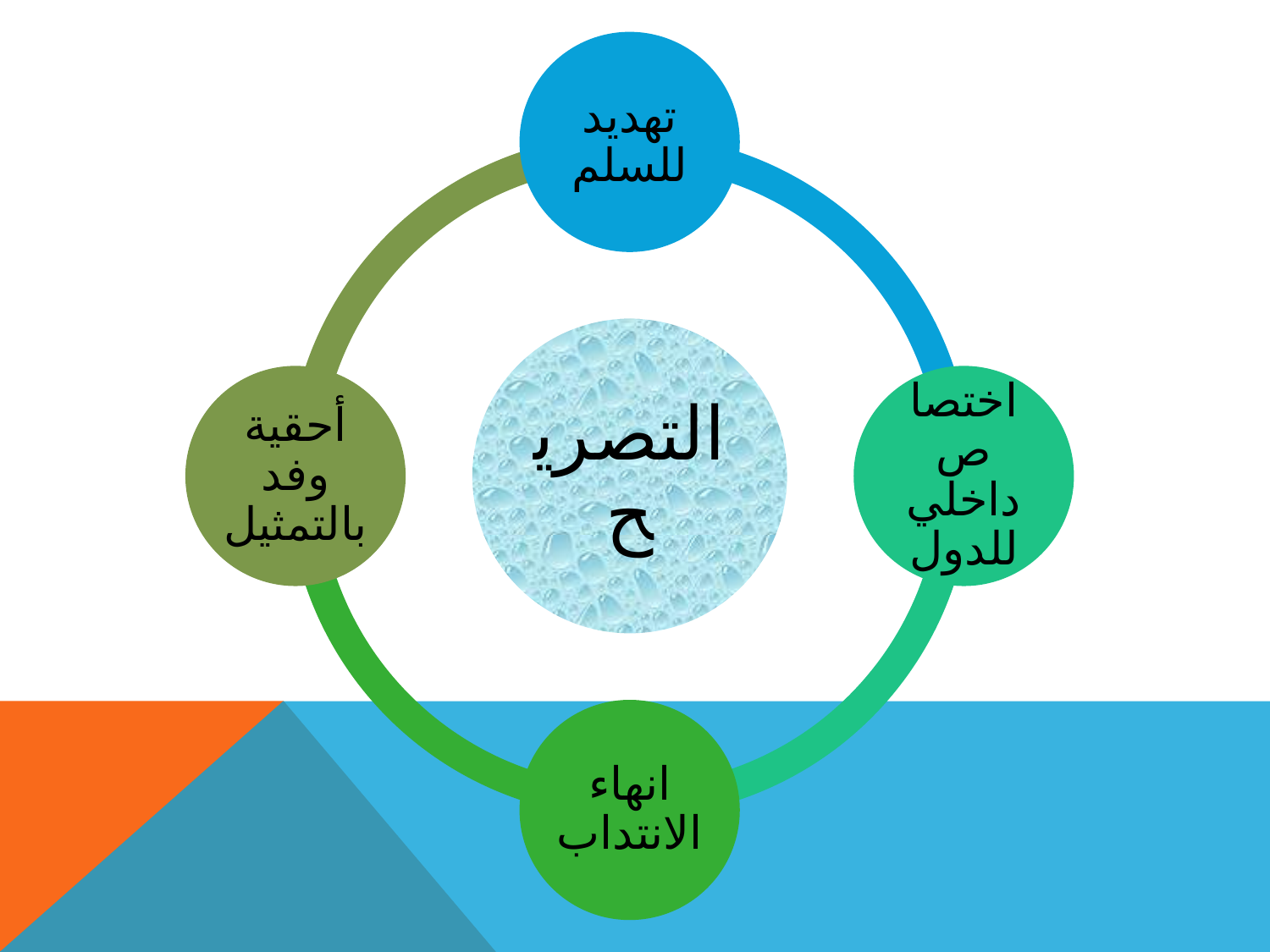

التصريح
تهديد للسلم
اختصاص داخلي للدول
انهاء الانتداب
أحقية وفد بالتمثيل